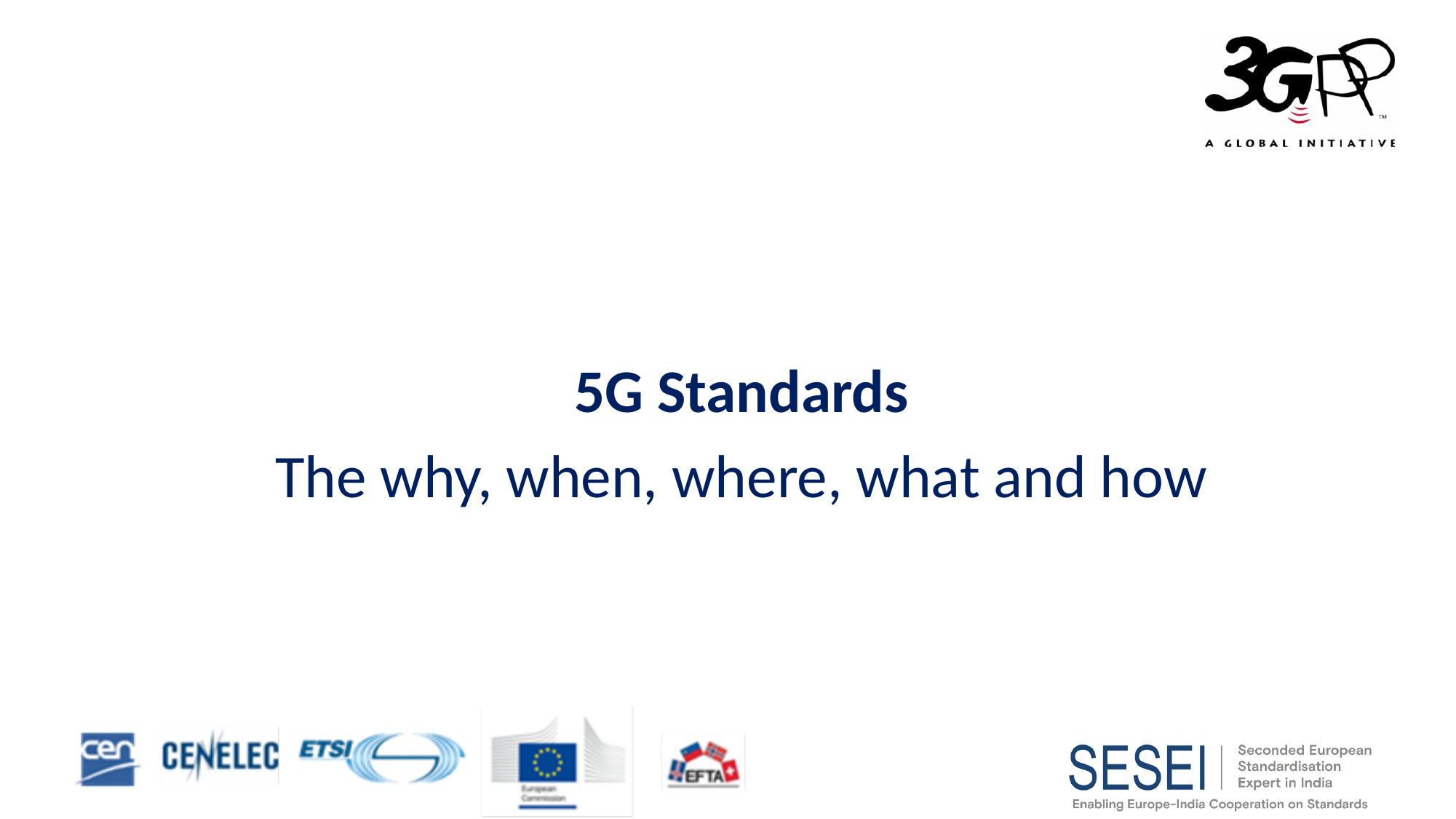

5G Standards
The why, when, where, what and how